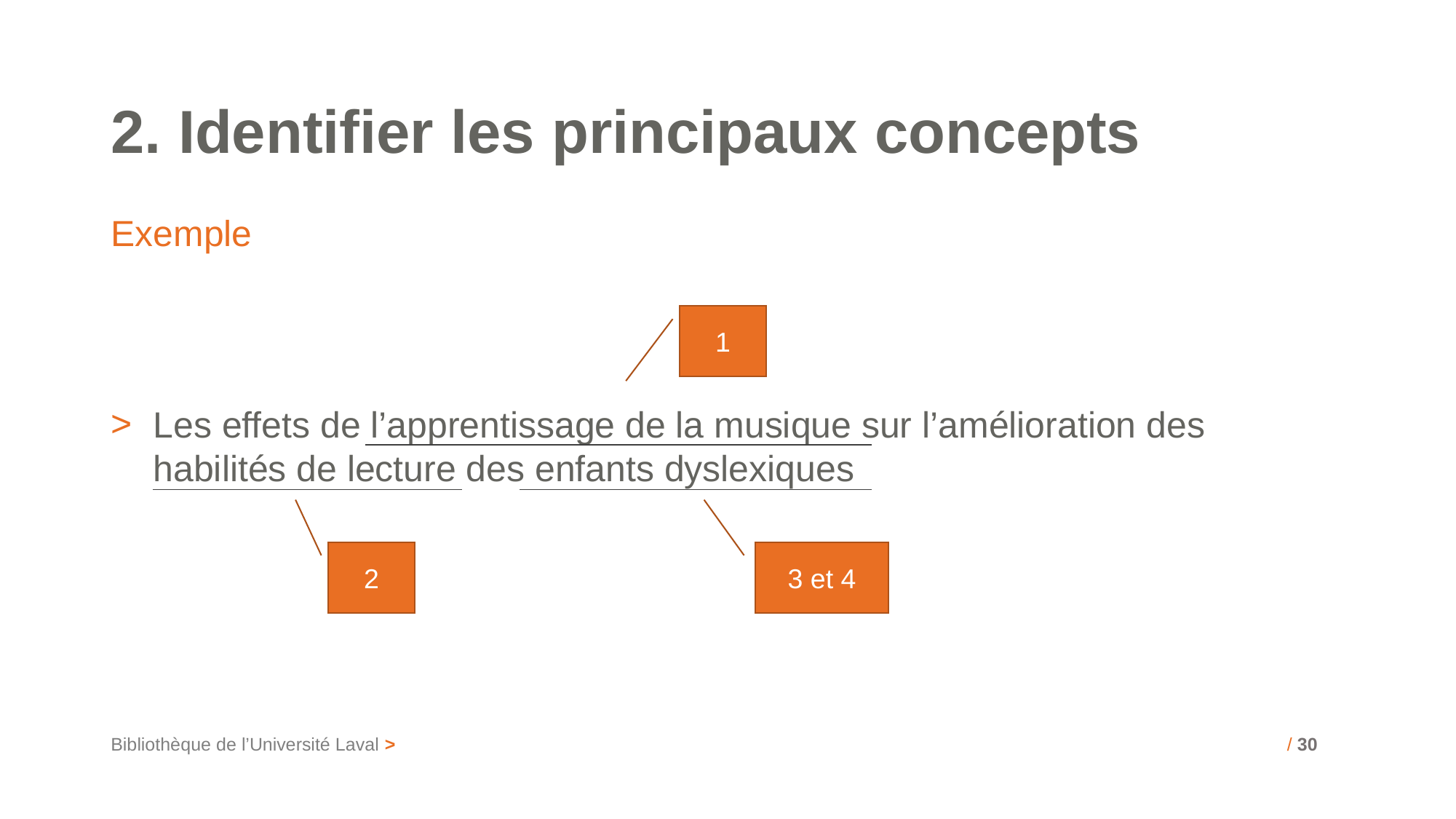

# 2. Identifier les principaux concepts
Exemple
1
Les effets de l’apprentissage de la musique sur l’amélioration des habilités de lecture des enfants dyslexiques

2
3 et 4
Bibliothèque de l’Université Laval >
/ 30